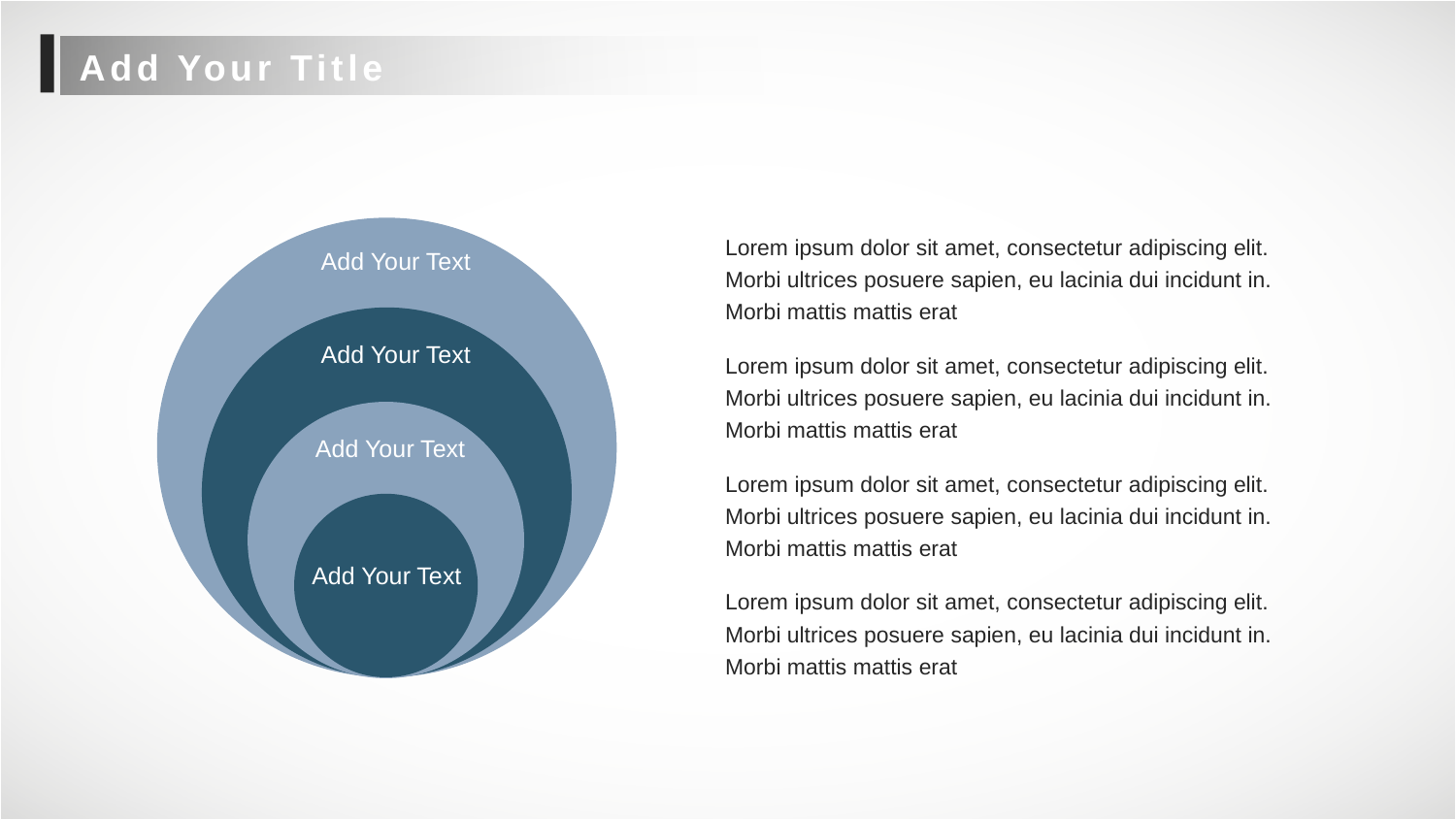

Add Your Title

Lorem ipsum dolor sit amet, consectetur adipiscing elit. Morbi ultrices posuere sapien, eu lacinia dui incidunt in. Morbi mattis mattis erat
Add Your Text

Add Your Text
Lorem ipsum dolor sit amet, consectetur adipiscing elit. Morbi ultrices posuere sapien, eu lacinia dui incidunt in. Morbi mattis mattis erat

Add Your Text
Lorem ipsum dolor sit amet, consectetur adipiscing elit. Morbi ultrices posuere sapien, eu lacinia dui incidunt in. Morbi mattis mattis erat

Add Your Text
Lorem ipsum dolor sit amet, consectetur adipiscing elit. Morbi ultrices posuere sapien, eu lacinia dui incidunt in. Morbi mattis mattis erat